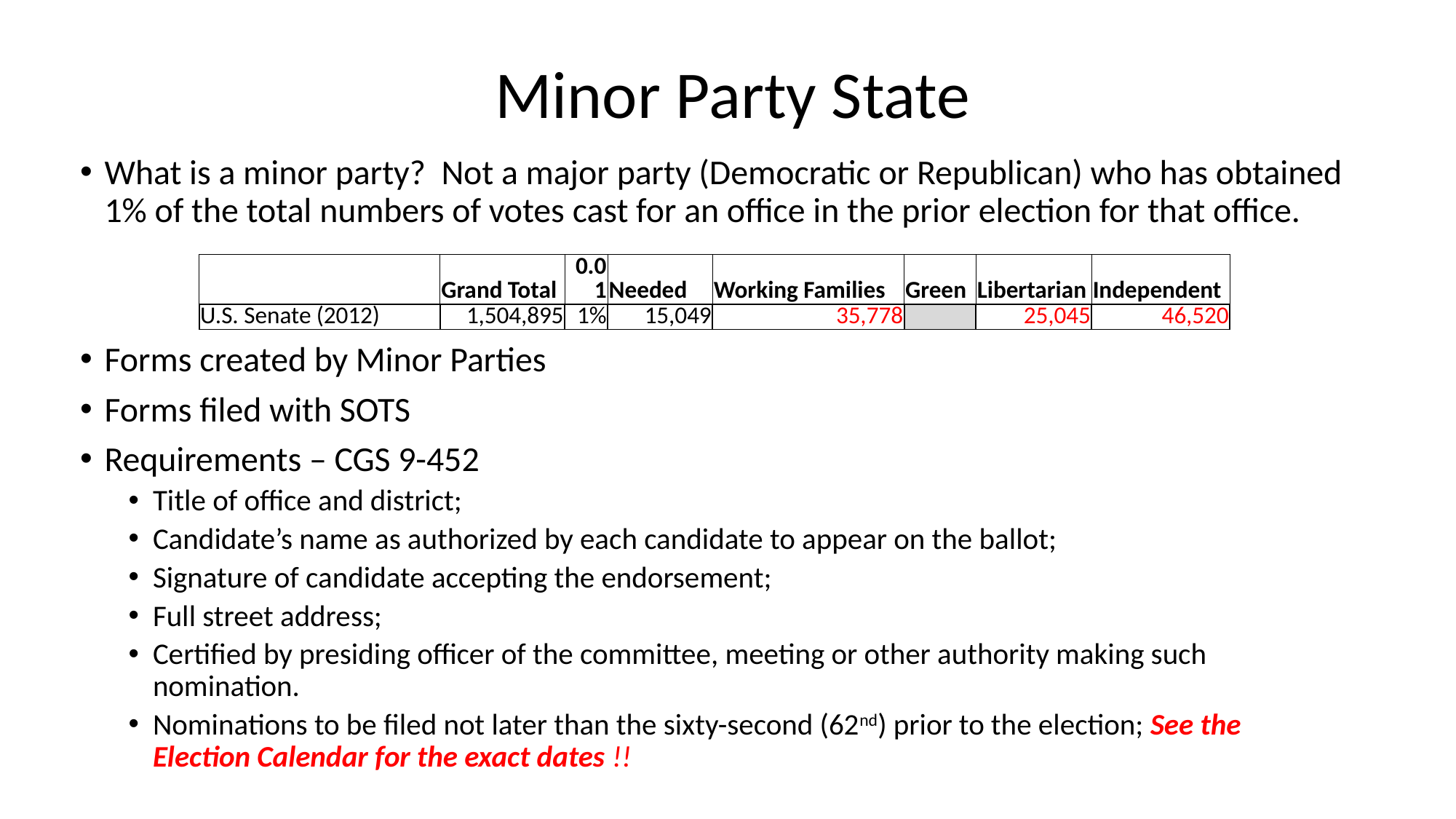

# Minor Party State
What is a minor party?  Not a major party (Democratic or Republican) who has obtained 1% of the total numbers of votes cast for an office in the prior election for that office.

Forms created by Minor Parties
Forms filed with SOTS
Requirements – CGS 9-452
Title of office and district;
Candidate’s name as authorized by each candidate to appear on the ballot;
Signature of candidate accepting the endorsement;
Full street address;
Certified by presiding officer of the committee, meeting or other authority making such nomination.
Nominations to be filed not later than the sixty-second (62nd) prior to the election; See the Election Calendar for the exact dates !!

|  | Grand Total | 0.01 | Needed | Working Families | Green | Libertarian | Independent |
| --- | --- | --- | --- | --- | --- | --- | --- |
| U.S. Senate (2012) | 1,504,895 | 1% | 15,049 | 35,778 |  | 25,045 | 46,520 |